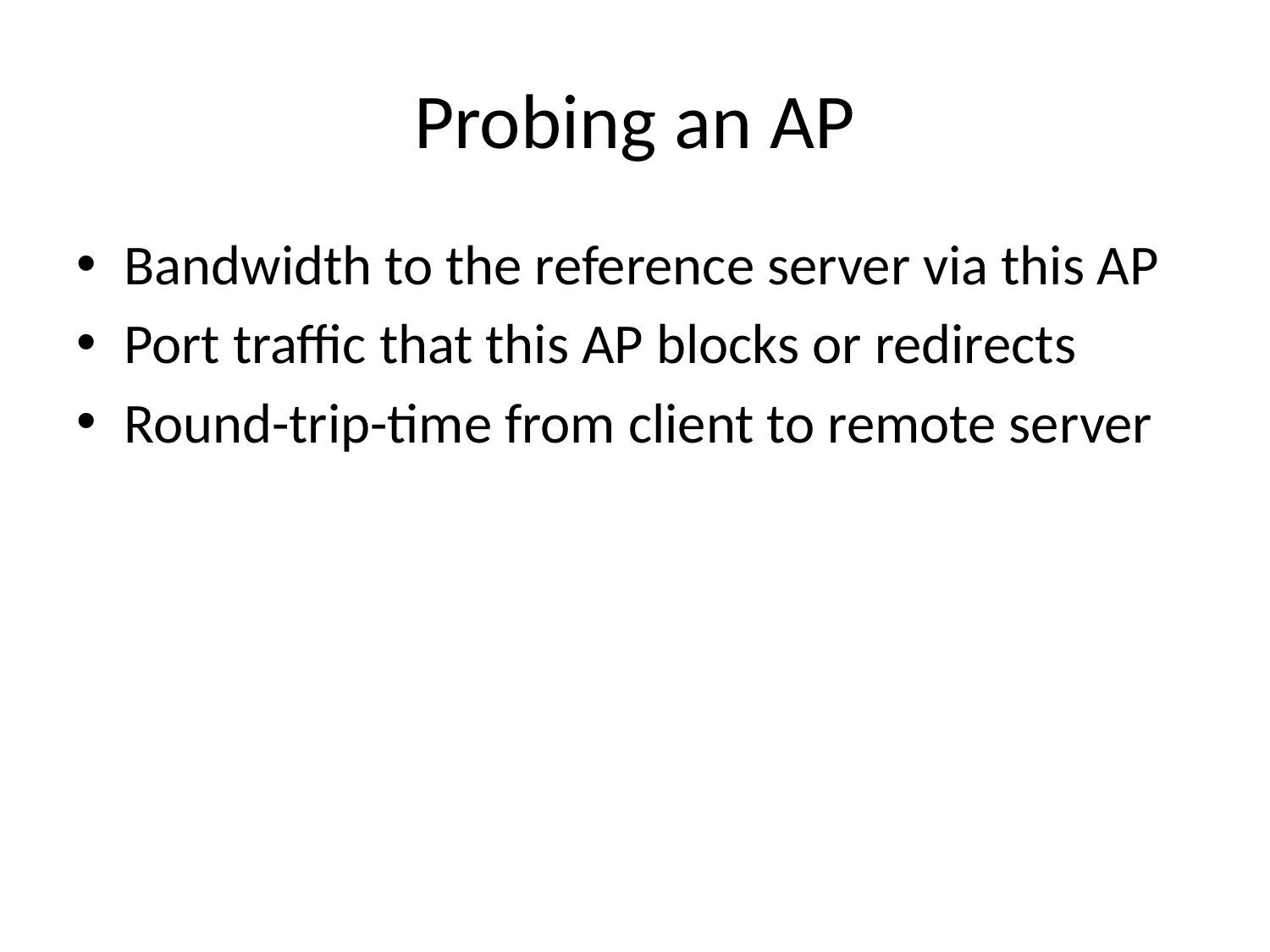

# Probing an AP
Bandwidth to the reference server via this AP
Port traﬃc that this AP blocks or redirects
Round-trip-time from client to remote server